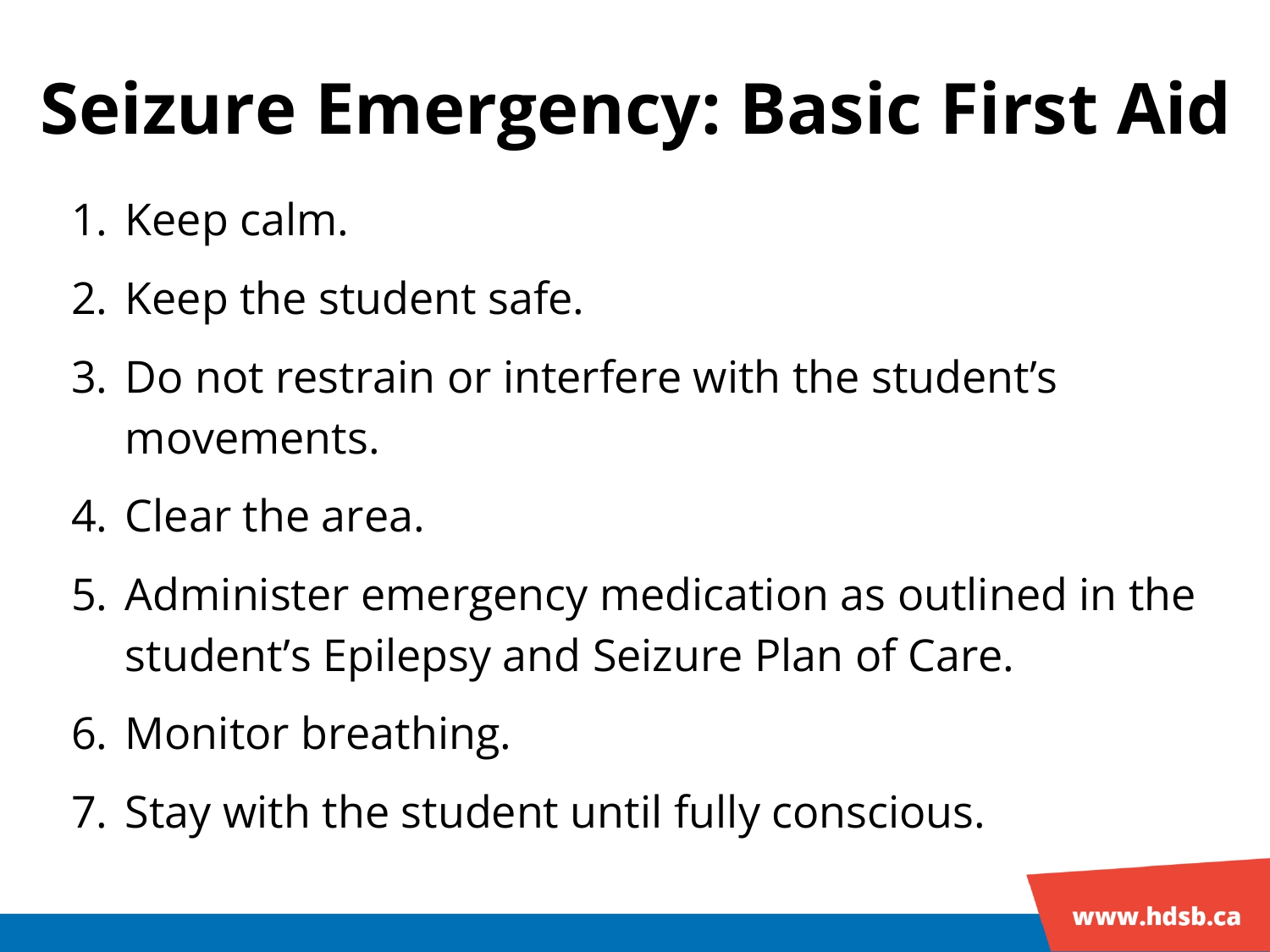

# Seizure Emergency: Basic First Aid
Keep calm.
Keep the student safe.
Do not restrain or interfere with the student’s movements.
Clear the area.
Administer emergency medication as outlined in the student’s Epilepsy and Seizure Plan of Care.
Monitor breathing.
Stay with the student until fully conscious.